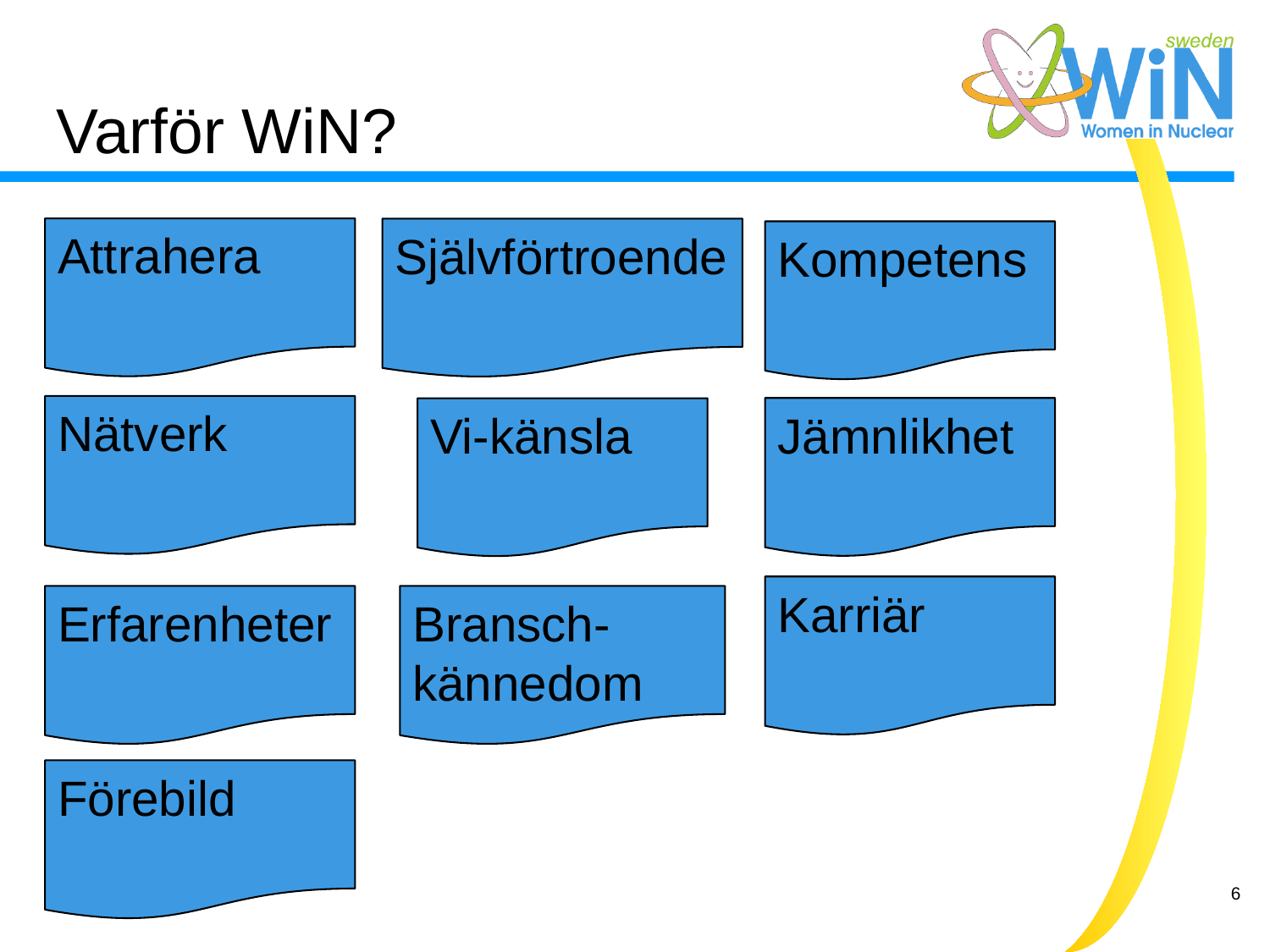

# Varför WiN?
Attrahera

Självförtroende

Kompetens
Nätverk
Jämnlikhet

Vi-känsla

Karriär
Erfarenheter

Bransch-
kännedom

Förebild